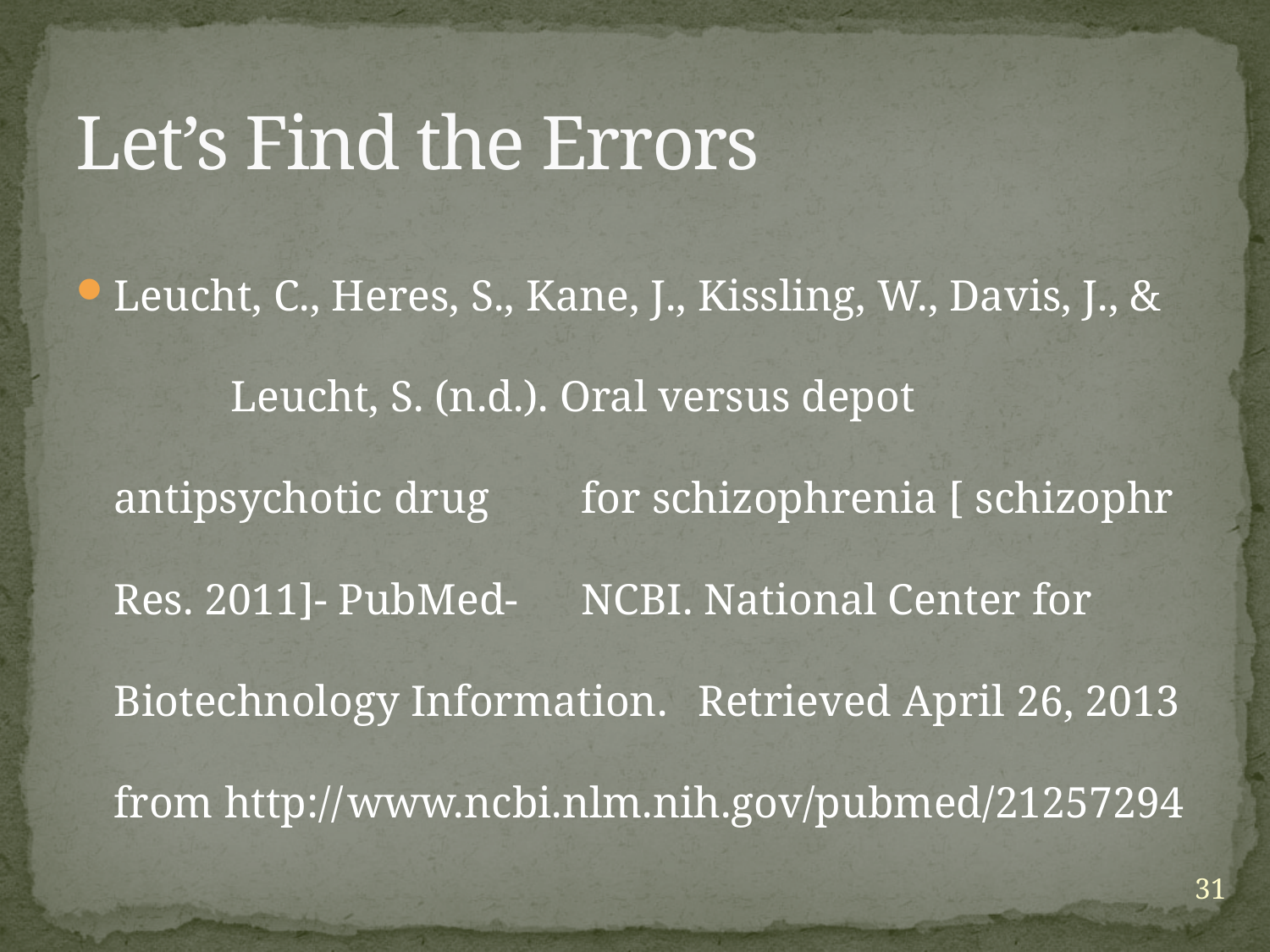

# Let’s Find the Errors
Leucht, C., Heres, S., Kane, J., Kissling, W., Davis, J., & 	Leucht, S. (n.d.). Oral versus depot antipsychotic drug 	for schizophrenia [ schizophr Res. 2011]- PubMed- 	NCBI. National Center for Biotechnology Information. 	Retrieved April 26, 2013 from http://	www.ncbi.nlm.nih.gov/pubmed/21257294

31